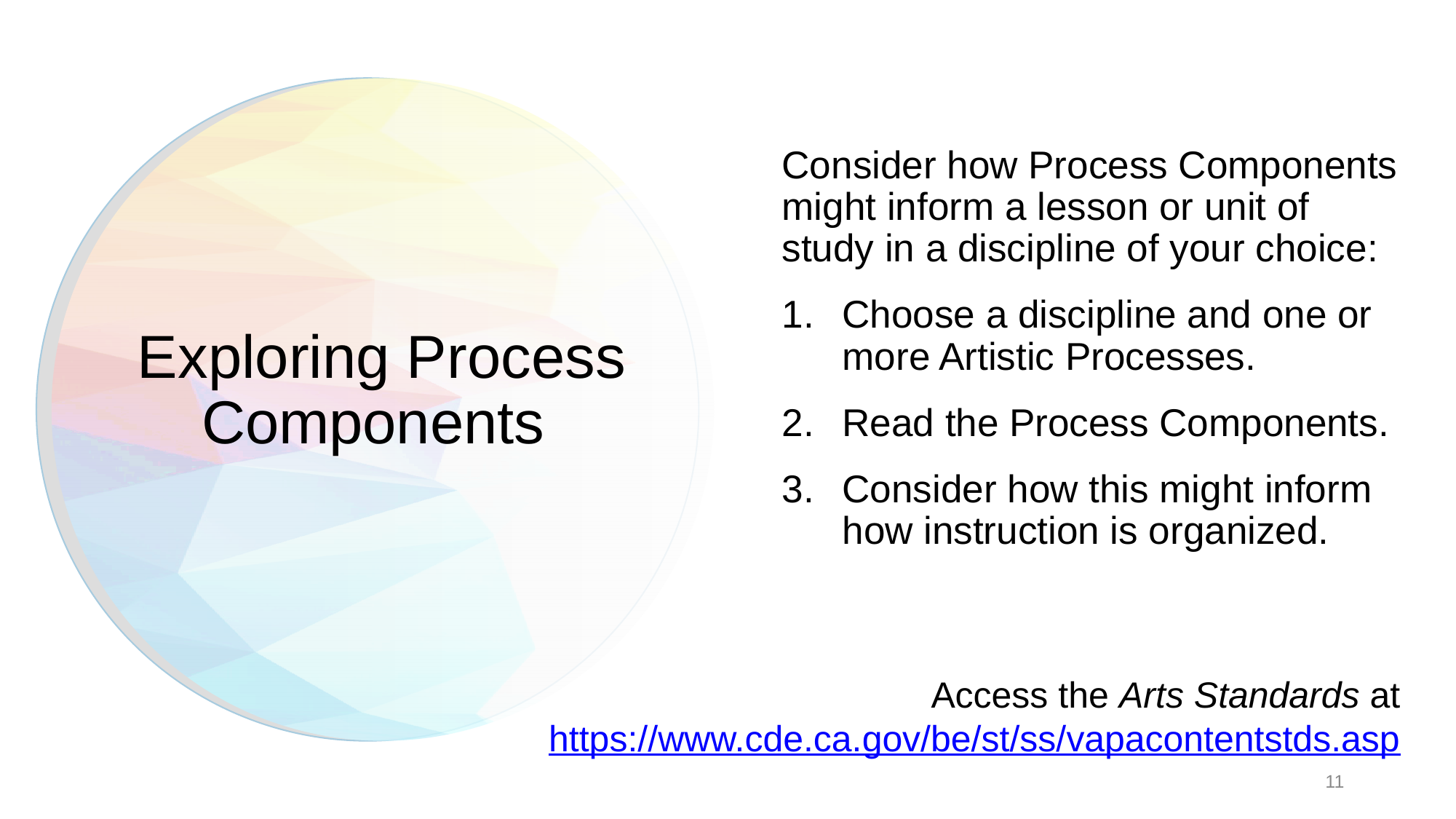

Consider how Process Components might inform a lesson or unit of study in a discipline of your choice:
Choose a discipline and one or more Artistic Processes.
Read the Process Components.
Consider how this might inform how instruction is organized.
# Exploring Process Components
Access the Arts Standards at https://www.cde.ca.gov/be/st/ss/vapacontentstds.asp
11